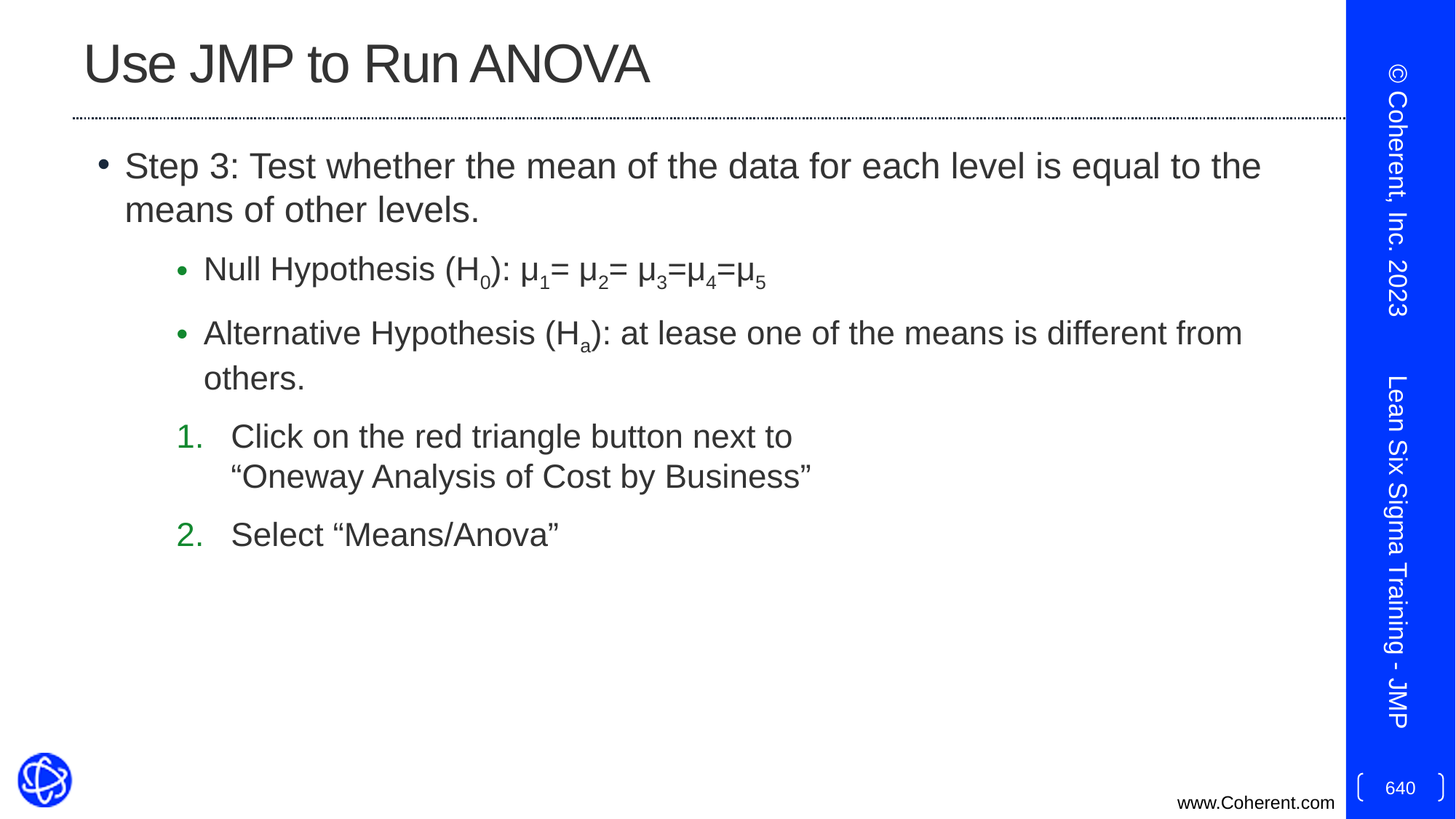

# Use JMP to Run ANOVA
Step 3: Test whether the mean of the data for each level is equal to the means of other levels.
Null Hypothesis (H0): μ1= μ2= μ3=μ4=μ5
Alternative Hypothesis (Ha): at lease one of the means is different from others.
Click on the red triangle button next to
“Oneway Analysis of Cost by Business”
Select “Means/Anova”

© Coherent, Inc. 2023
Lean Six Sigma Training - JMP
640